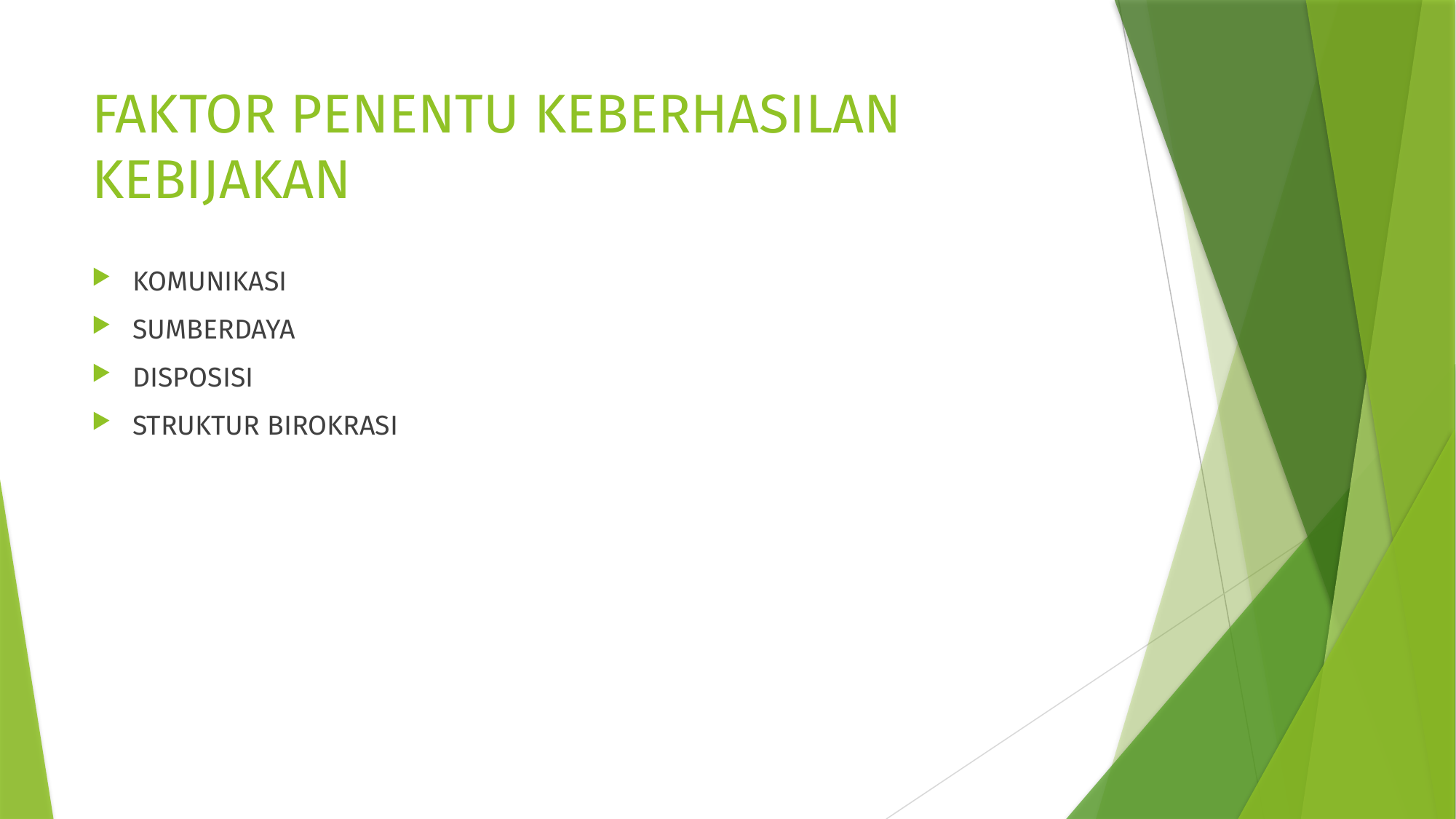

# FAKTOR PENENTU KEBERHASILAN KEBIJAKAN
KOMUNIKASI
SUMBERDAYA
DISPOSISI
STRUKTUR BIROKRASI